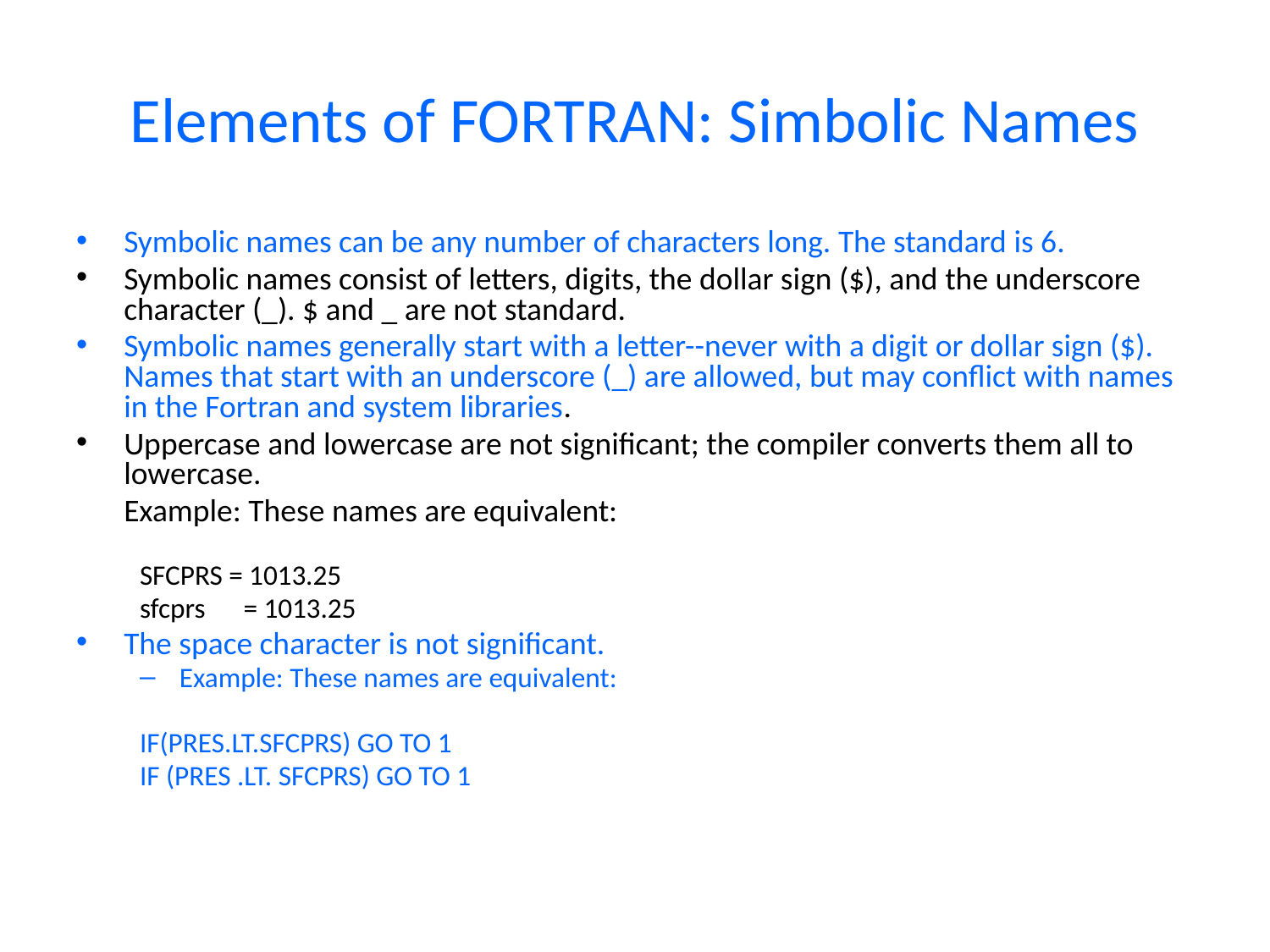

# Elements of FORTRAN: Simbolic Names
Symbolic names can be any number of characters long. The standard is 6.
Symbolic names consist of letters, digits, the dollar sign ($), and the underscore character (_). $ and _ are not standard.
Symbolic names generally start with a letter--never with a digit or dollar sign ($). Names that start with an underscore (_) are allowed, but may conflict with names in the Fortran and system libraries.
Uppercase and lowercase are not significant; the compiler converts them all to lowercase.
	Example: These names are equivalent:
SFCPRS = 1013.25
sfcprs      = 1013.25
The space character is not significant.
Example: These names are equivalent:

IF(PRES.LT.SFCPRS) GO TO 1
IF (PRES .LT. SFCPRS) GO TO 1